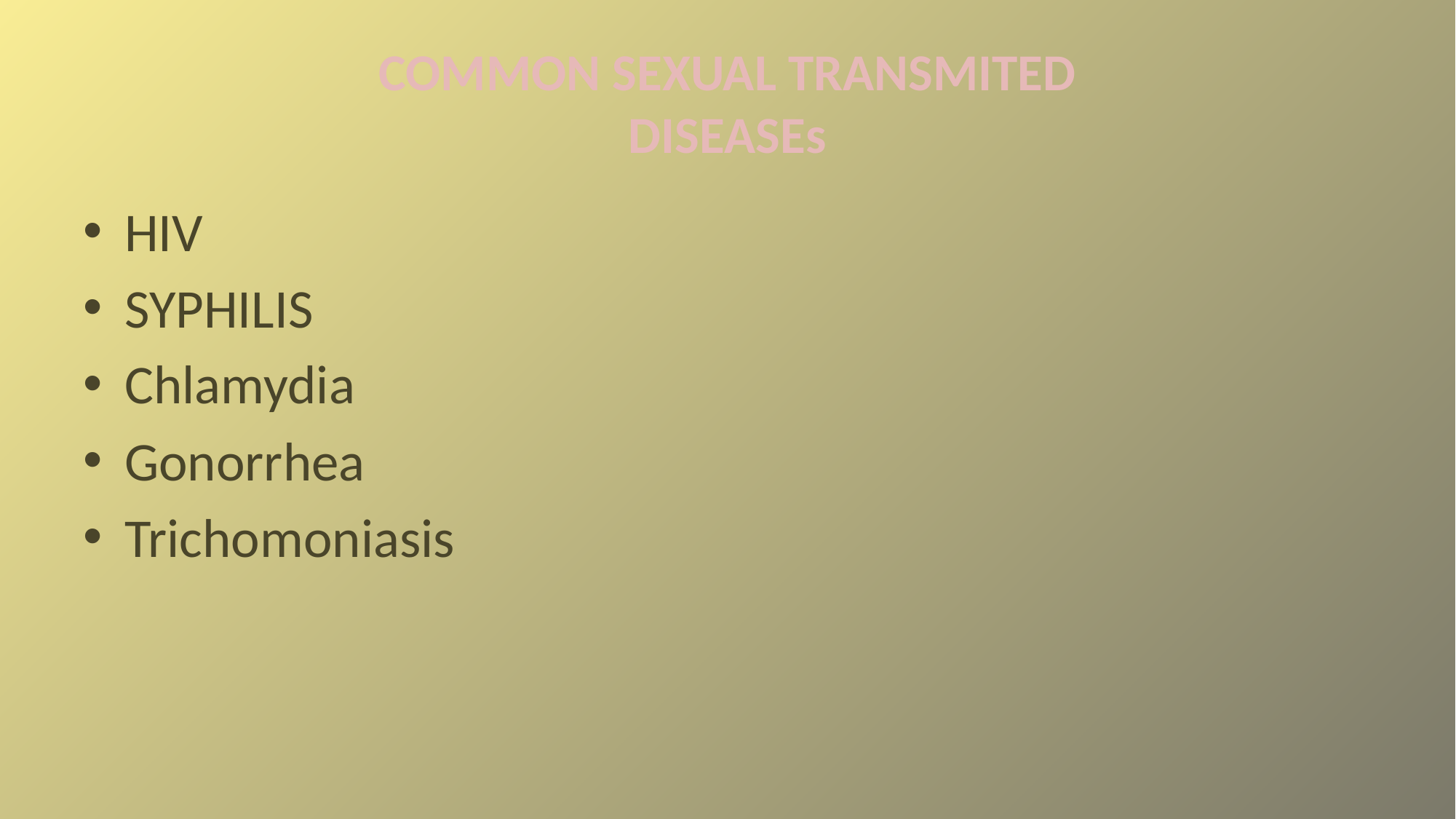

# COMMON SEXUAL TRANSMITED DISEASEs
HIV
SYPHILIS
Chlamydia
Gonorrhea
Trichomoniasis